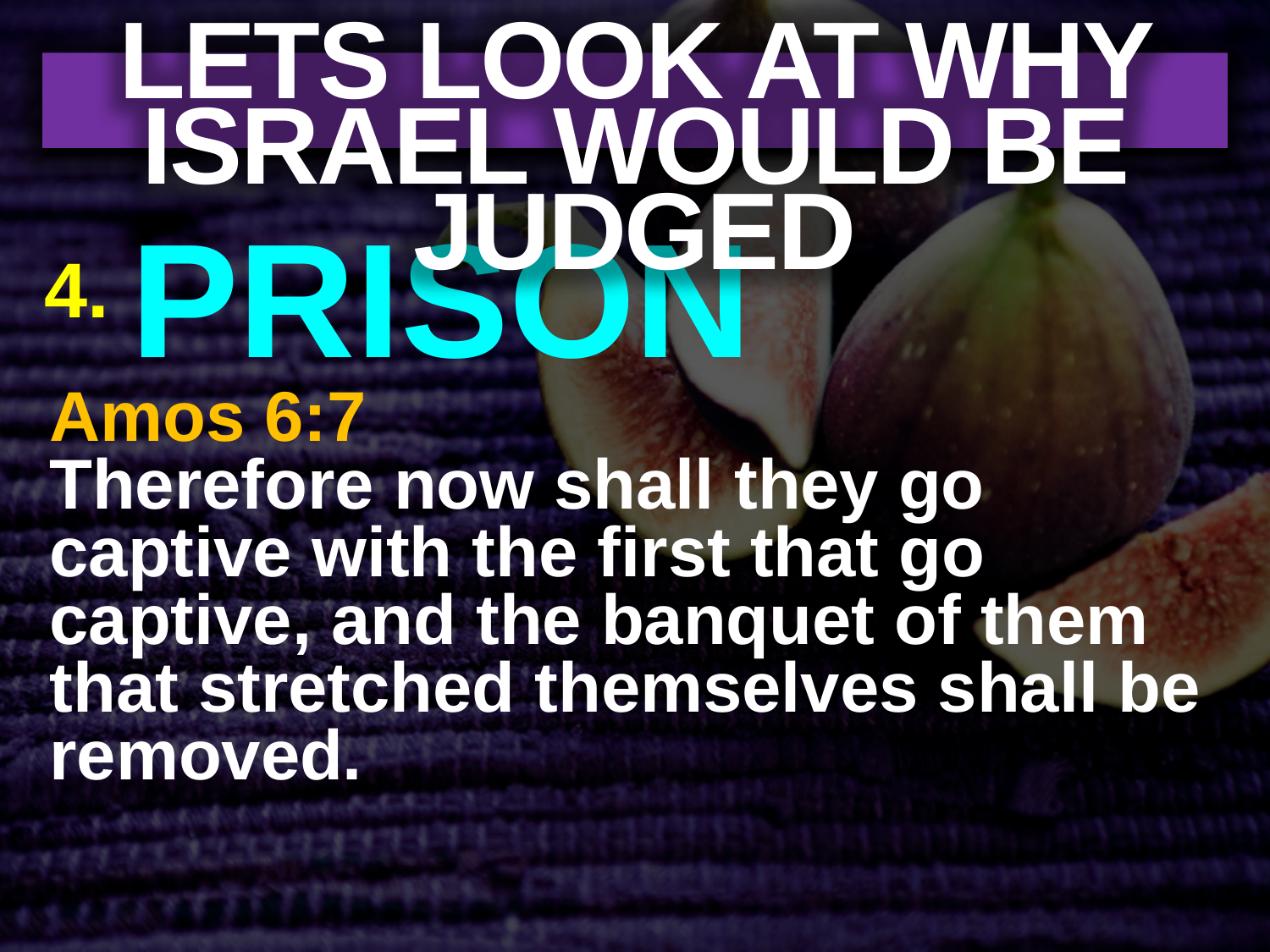

LETS LOOK AT WHY ISRAEL WOULD BE JUDGED

4. PRISON
Amos 6:7
Therefore now shall they go captive with the first that go captive, and the banquet of them that stretched themselves shall be removed.